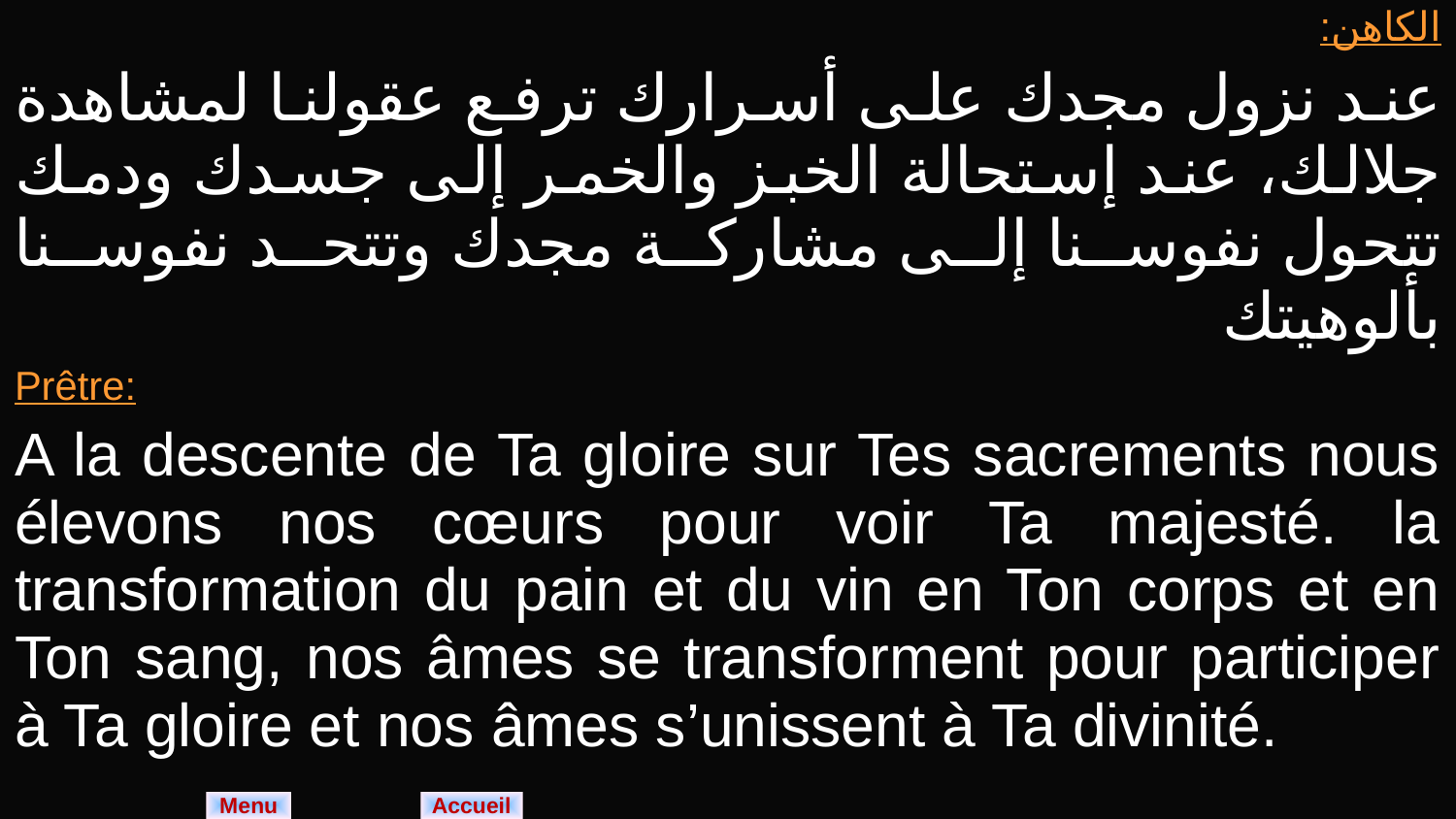

| الكاهن: عند نزول مجدك على أسرارك ترفع عقولنا لمشاهدة جلالك، عند إستحالة الخبز والخمر إلى جسدك ودمك تتحول نفوسنا إلى مشاركة مجدك وتتحد نفوسنا بألوهيتك |
| --- |
| Prêtre: A la descente de Ta gloire sur Tes sacrements nous élevons nos cœurs pour voir Ta majesté. la transformation du pain et du vin en Ton corps et en Ton sang, nos âmes se transforment pour participer à Ta gloire et nos âmes s’unissent à Ta divinité. |

Menu